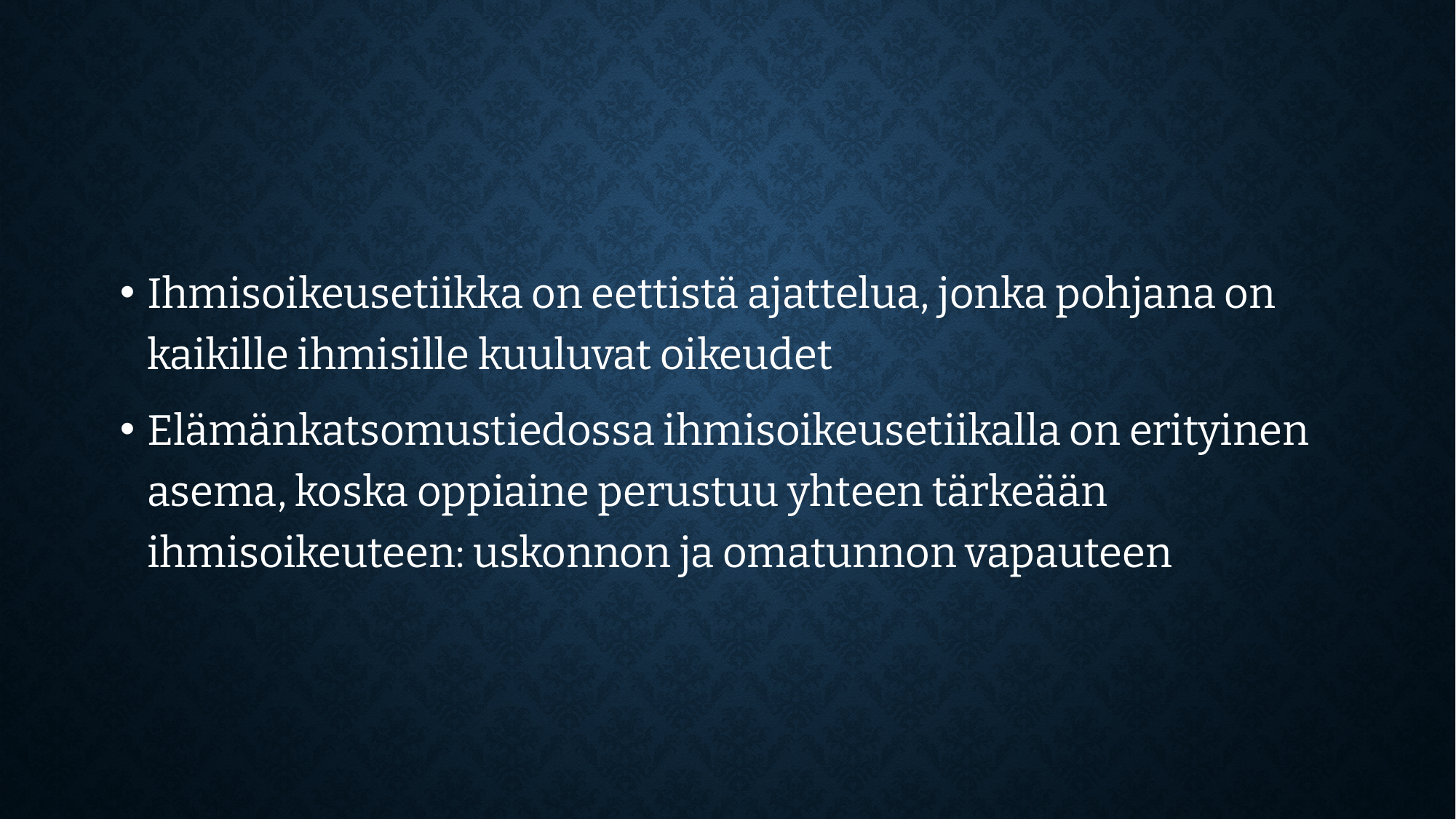

#
Ihmisoikeusetiikka on eettistä ajattelua, jonka pohjana on kaikille ihmisille kuuluvat oikeudet
Elämänkatsomustiedossa ihmisoikeusetiikalla on erityinen asema, koska oppiaine perustuu yhteen tärkeään ihmisoikeuteen: uskonnon ja omatunnon vapauteen